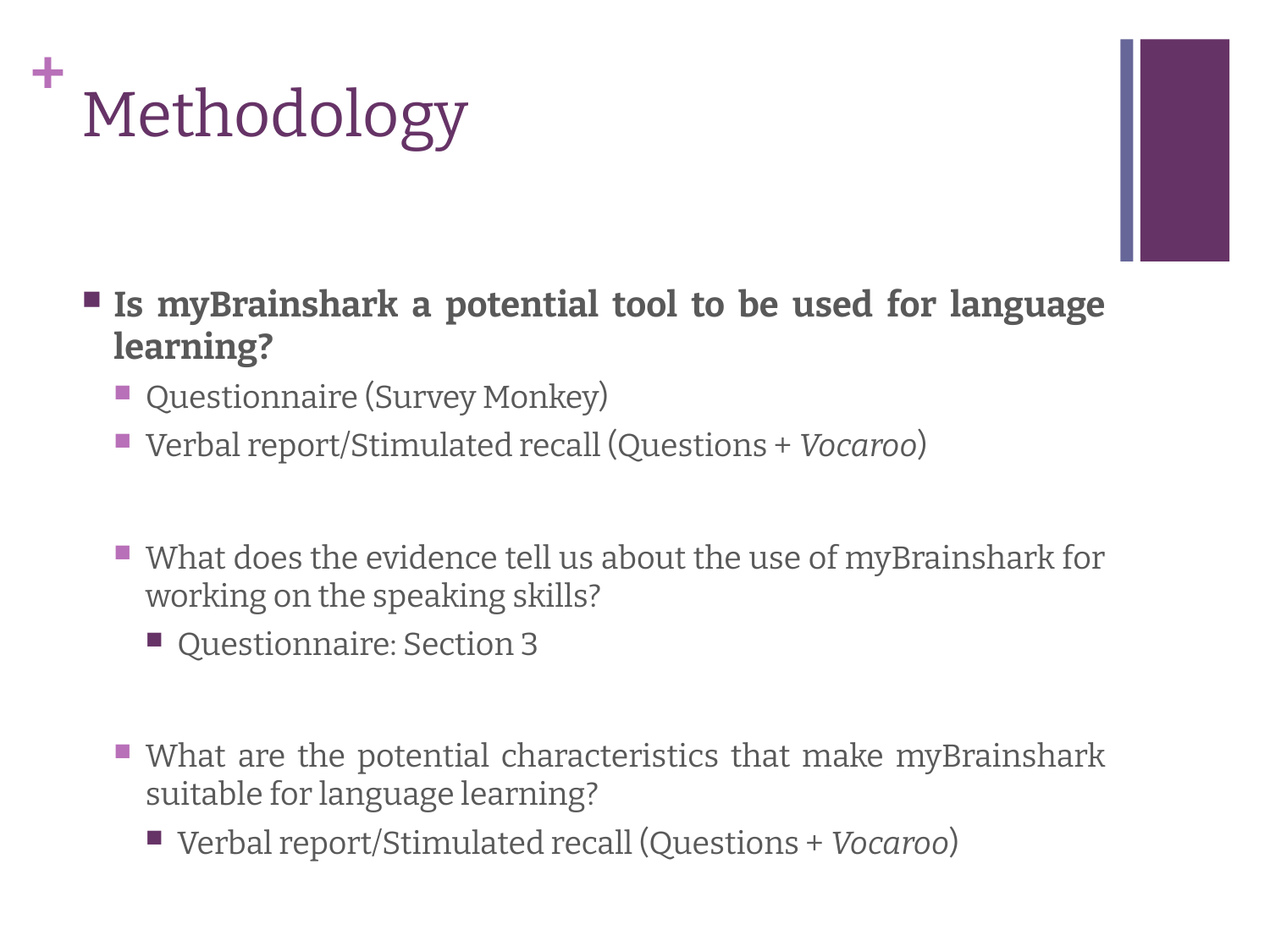

# Methodology
Is myBrainshark a potential tool to be used for language learning?
Questionnaire (Survey Monkey)
Verbal report/Stimulated recall (Questions + Vocaroo)

What does the evidence tell us about the use of myBrainshark for working on the speaking skills?
Questionnaire: Section 3

What are the potential characteristics that make myBrainshark suitable for language learning?
Verbal report/Stimulated recall (Questions + Vocaroo)